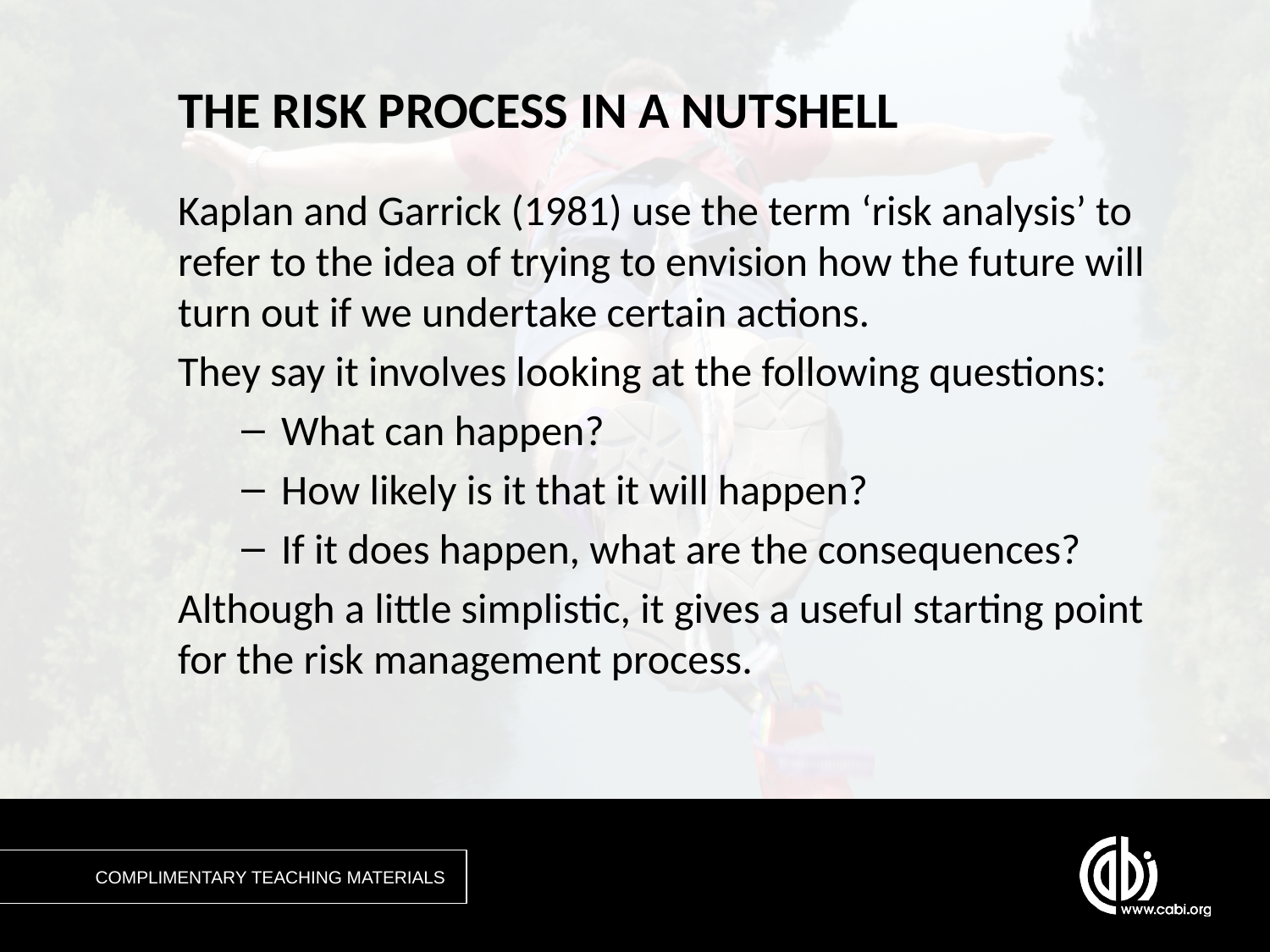

# THE RISK PROCESS IN A NUTSHELL
Kaplan and Garrick (1981) use the term ‘risk analysis’ to refer to the idea of trying to envision how the future will turn out if we undertake certain actions.
They say it involves looking at the following questions:
What can happen?
How likely is it that it will happen?
If it does happen, what are the consequences?
Although a little simplistic, it gives a useful starting point for the risk management process.